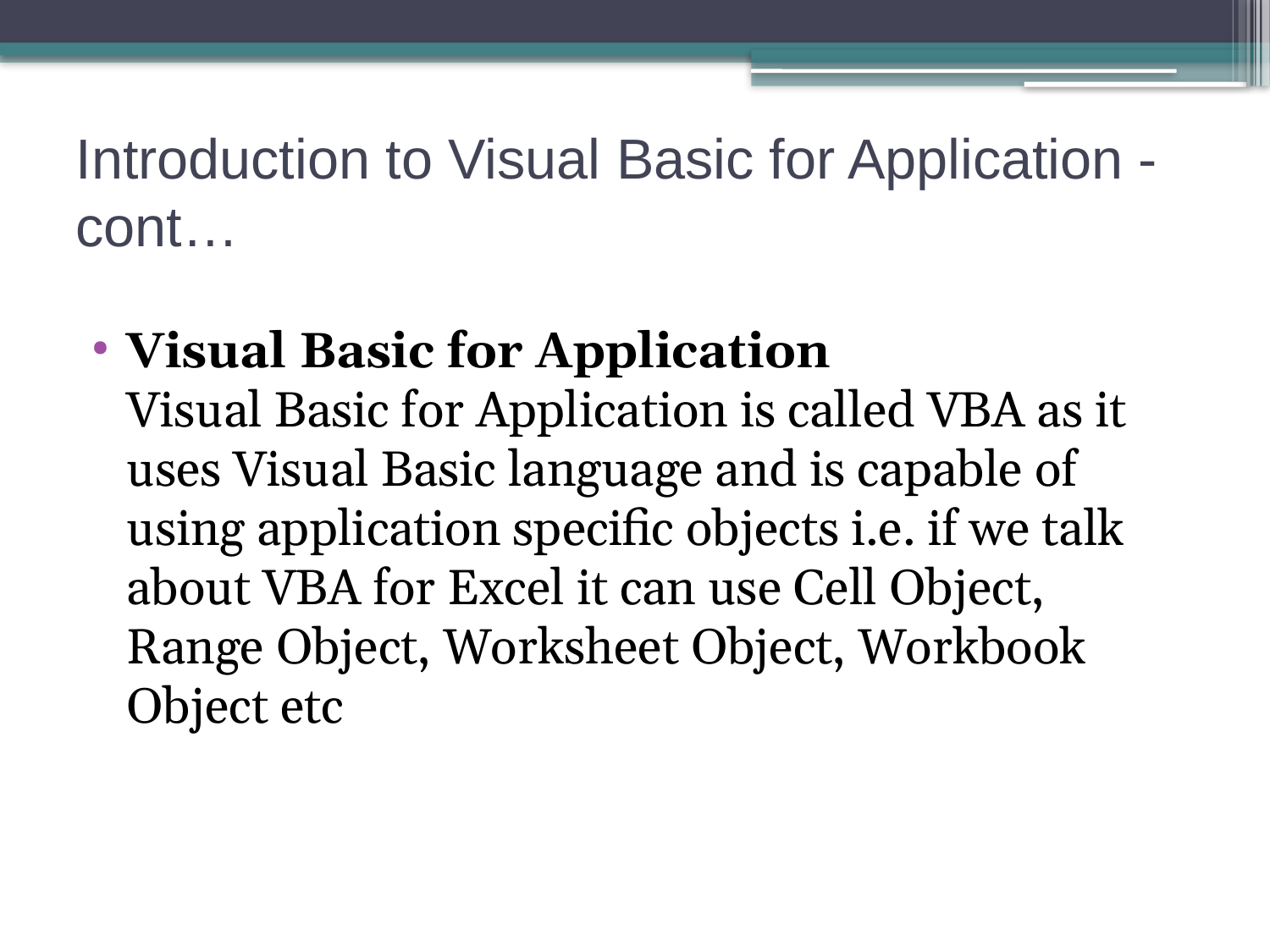

# Introduction to Visual Basic for Application - cont…
Visual Basic for Application
Visual Basic for Application is called VBA as it uses Visual Basic language and is capable of using application specific objects i.e. if we talk about VBA for Excel it can use Cell Object, Range Object, Worksheet Object, Workbook Object etc